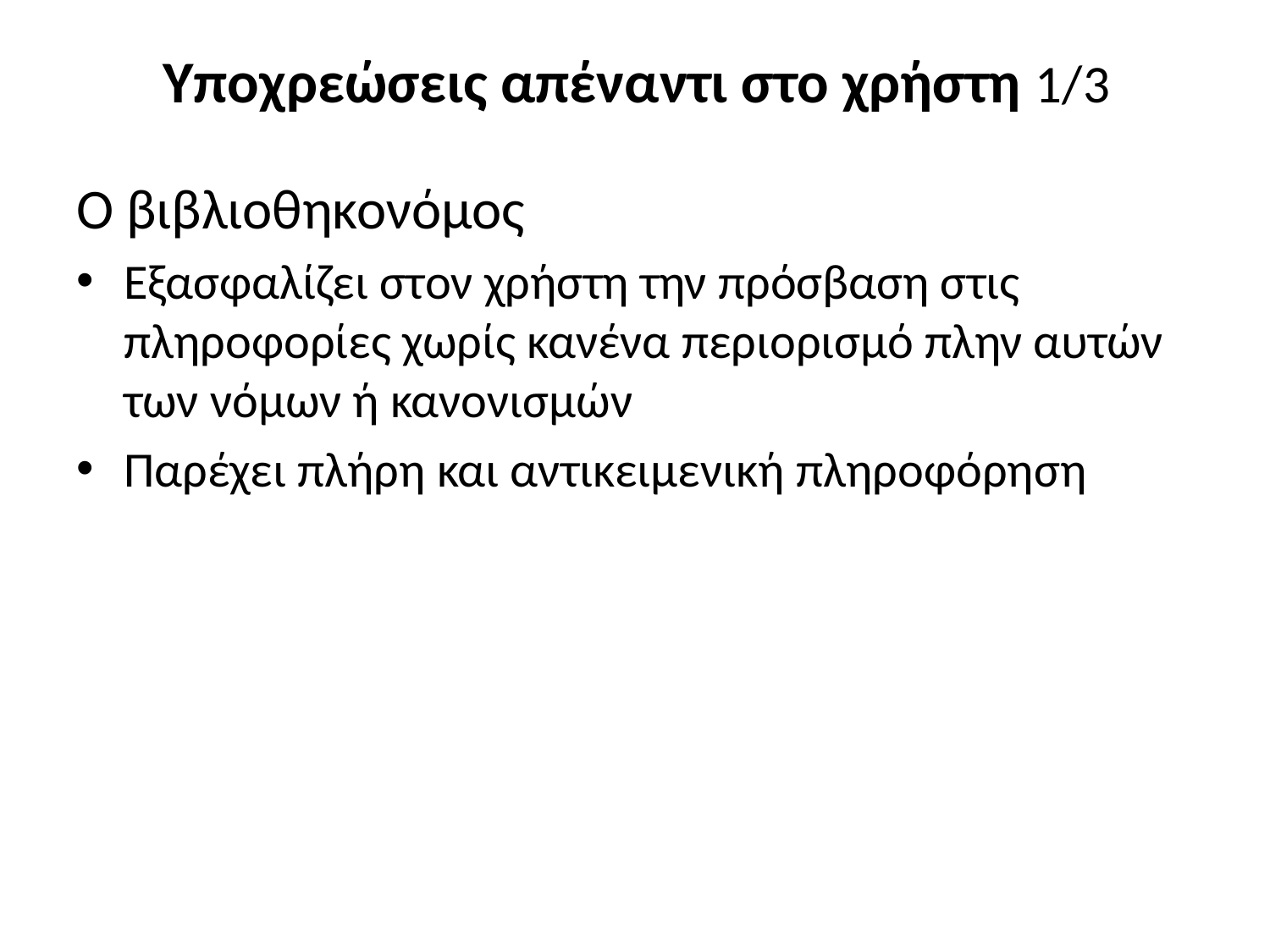

# Υποχρεώσεις απέναντι στο χρήστη 1/3
Ο βιβλιοθηκονόμος
Εξασφαλίζει στον χρήστη την πρόσβαση στις πληροφορίες χωρίς κανένα περιορισμό πλην αυτών των νόμων ή κανονισμών
Παρέχει πλήρη και αντικειμενική πληροφόρηση